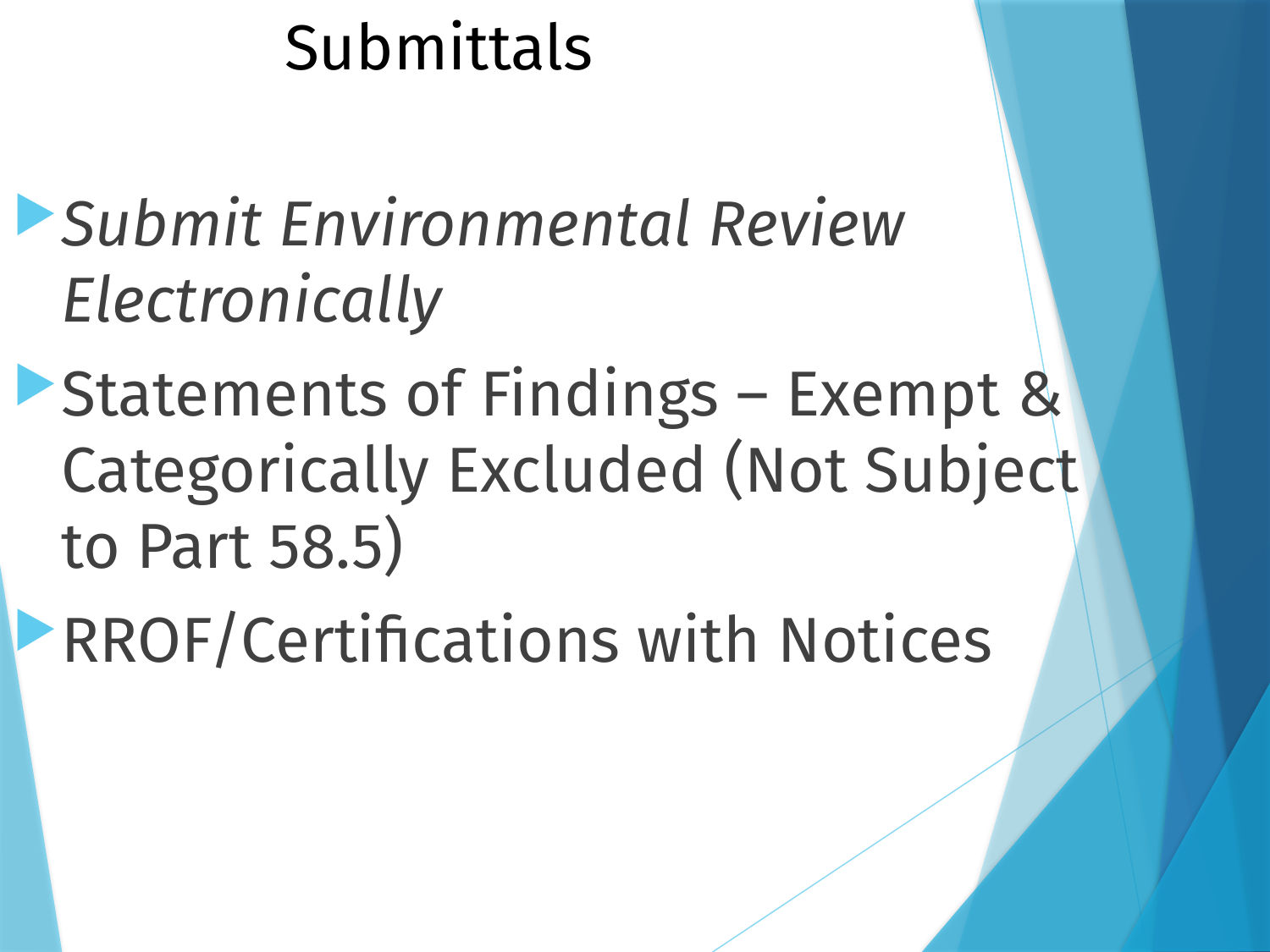

# Submittals
Submit Environmental Review Electronically
Statements of Findings – Exempt & Categorically Excluded (Not Subject to Part 58.5)
RROF/Certifications with Notices